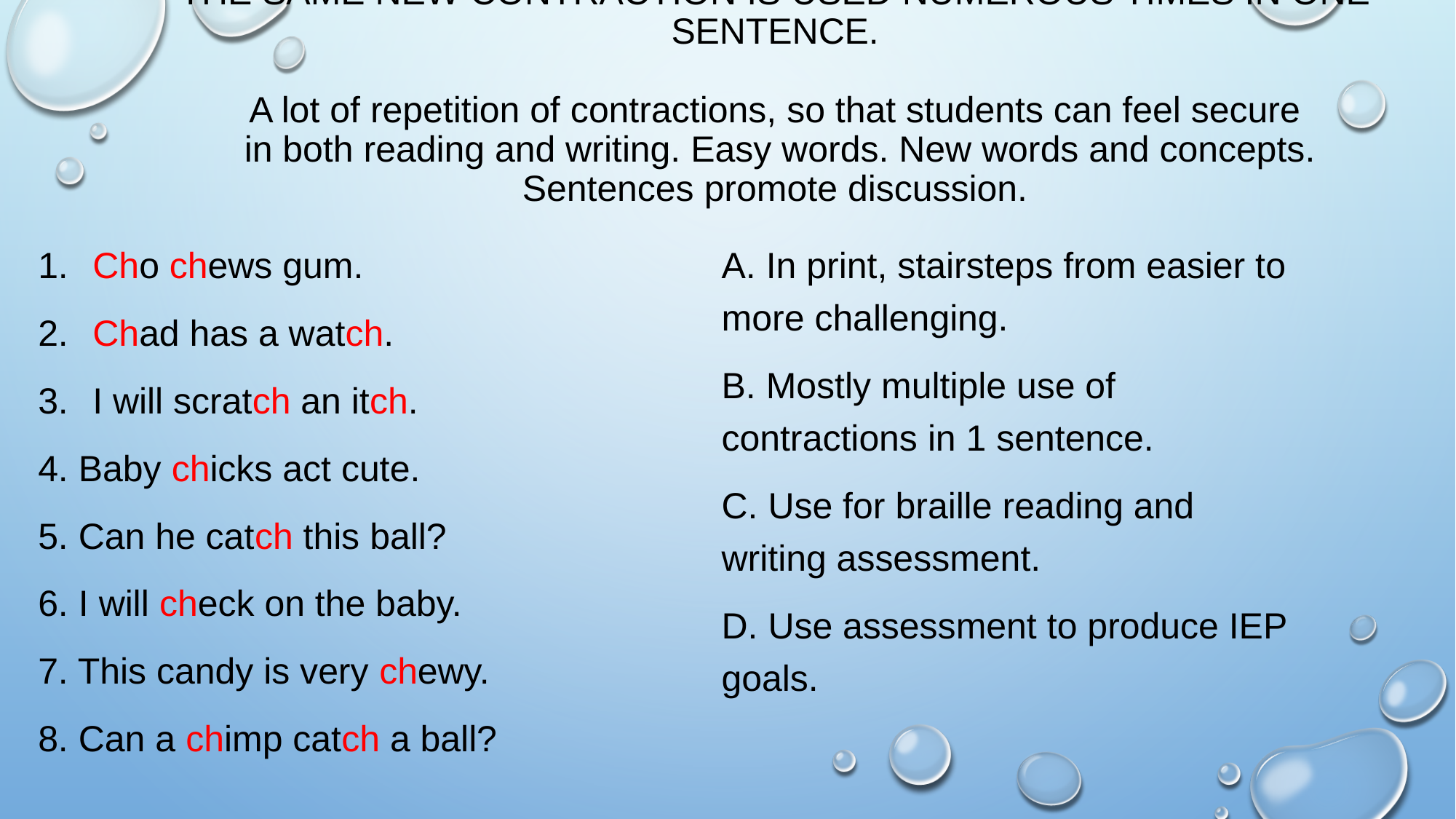

# The same new Contraction is used numerous times in one sentence. A lot of repetition of contractions, so that students can feel secure in both reading and writing. Easy words. New words and concepts. Sentences promote discussion.
Cho chews gum.
Chad has a watch.
I will scratch an itch.
4. Baby chicks act cute.
5. Can he catch this ball?
6. I will check on the baby.
7. This candy is very chewy.
8. Can a chimp catch a ball?

A. In print, stairsteps from easier to more challenging.
B. Mostly multiple use of contractions in 1 sentence.
C. Use for braille reading and writing assessment.
D. Use assessment to produce IEP goals.